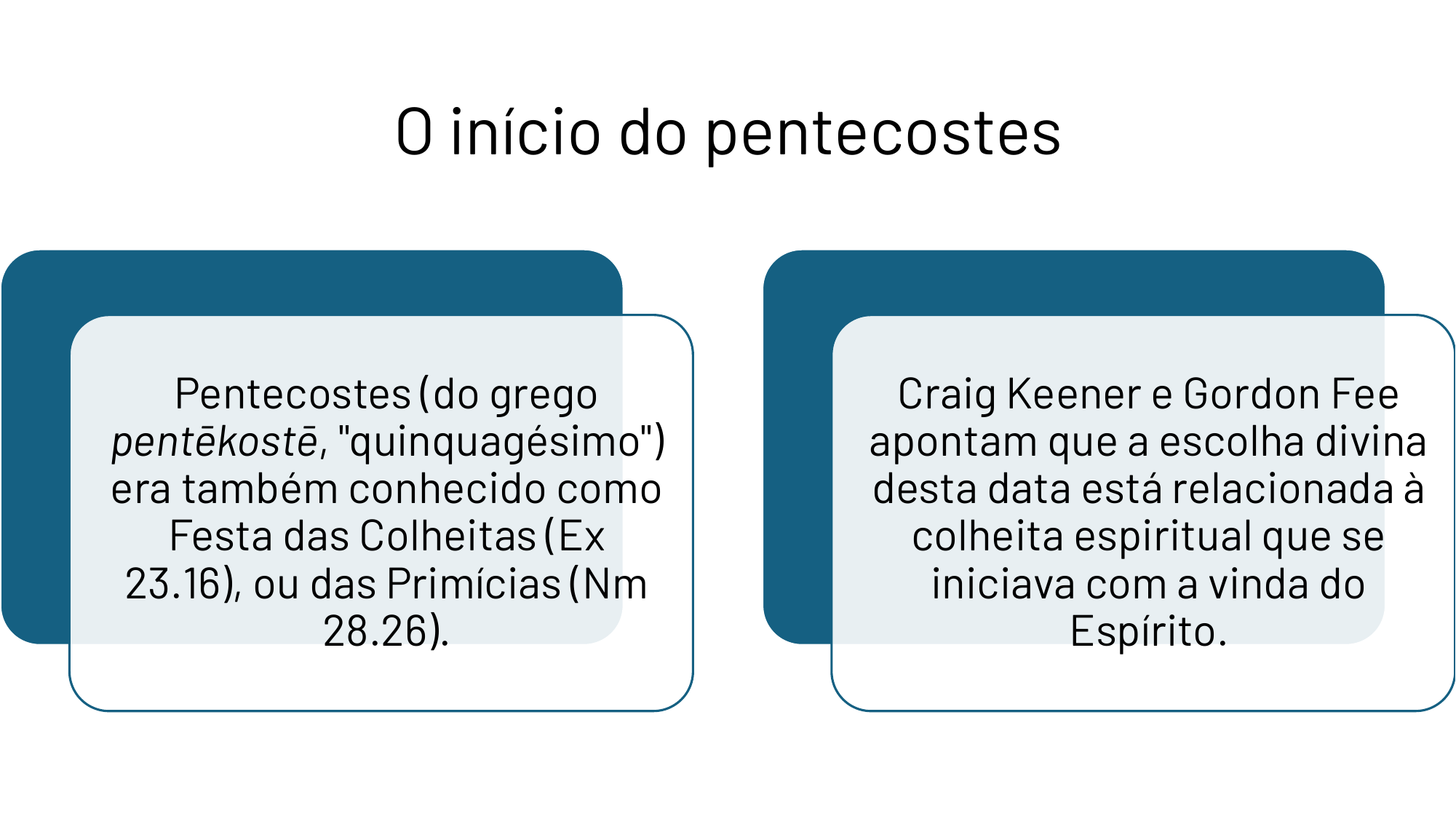

# O início do pentecostes
Pentecostes (do grego pentēkostē, "quinquagésimo") era também conhecido como Festa das Colheitas (Ex 23.16), ou das Primícias (Nm 28.26).
Craig Keener e Gordon Fee apontam que a escolha divina desta data está relacionada à colheita espiritual que se iniciava com a vinda do Espírito.